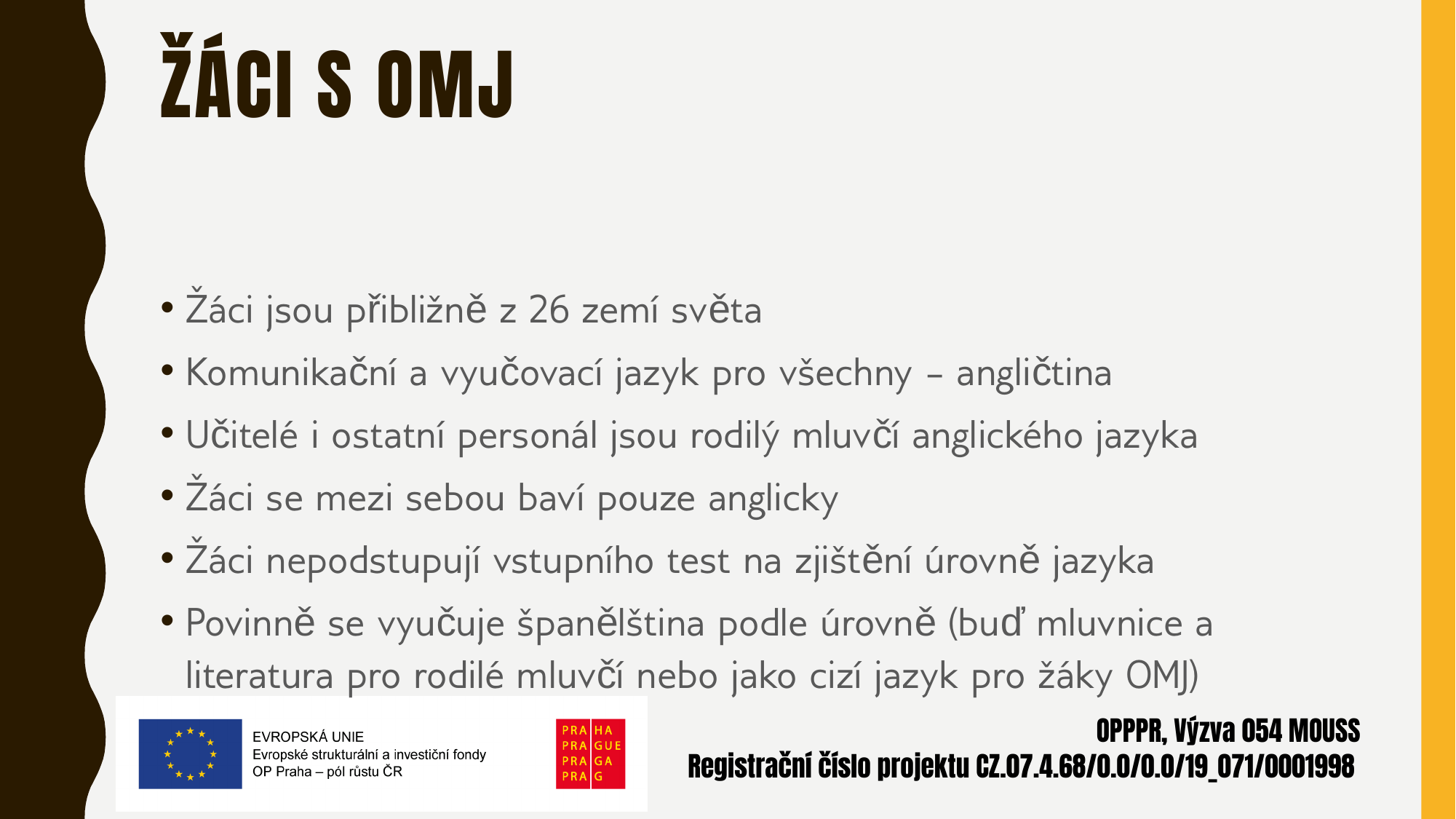

# Žáci s OMJ
Žáci jsou přibližně z 26 zemí světa
Komunikační a vyučovací jazyk pro všechny – angličtina
Učitelé i ostatní personál jsou rodilý mluvčí anglického jazyka
Žáci se mezi sebou baví pouze anglicky
Žáci nepodstupují vstupního test na zjištění úrovně jazyka
Povinně se vyučuje španělština podle úrovně (buď mluvnice a literatura pro rodilé mluvčí nebo jako cizí jazyk pro žáky OMJ)